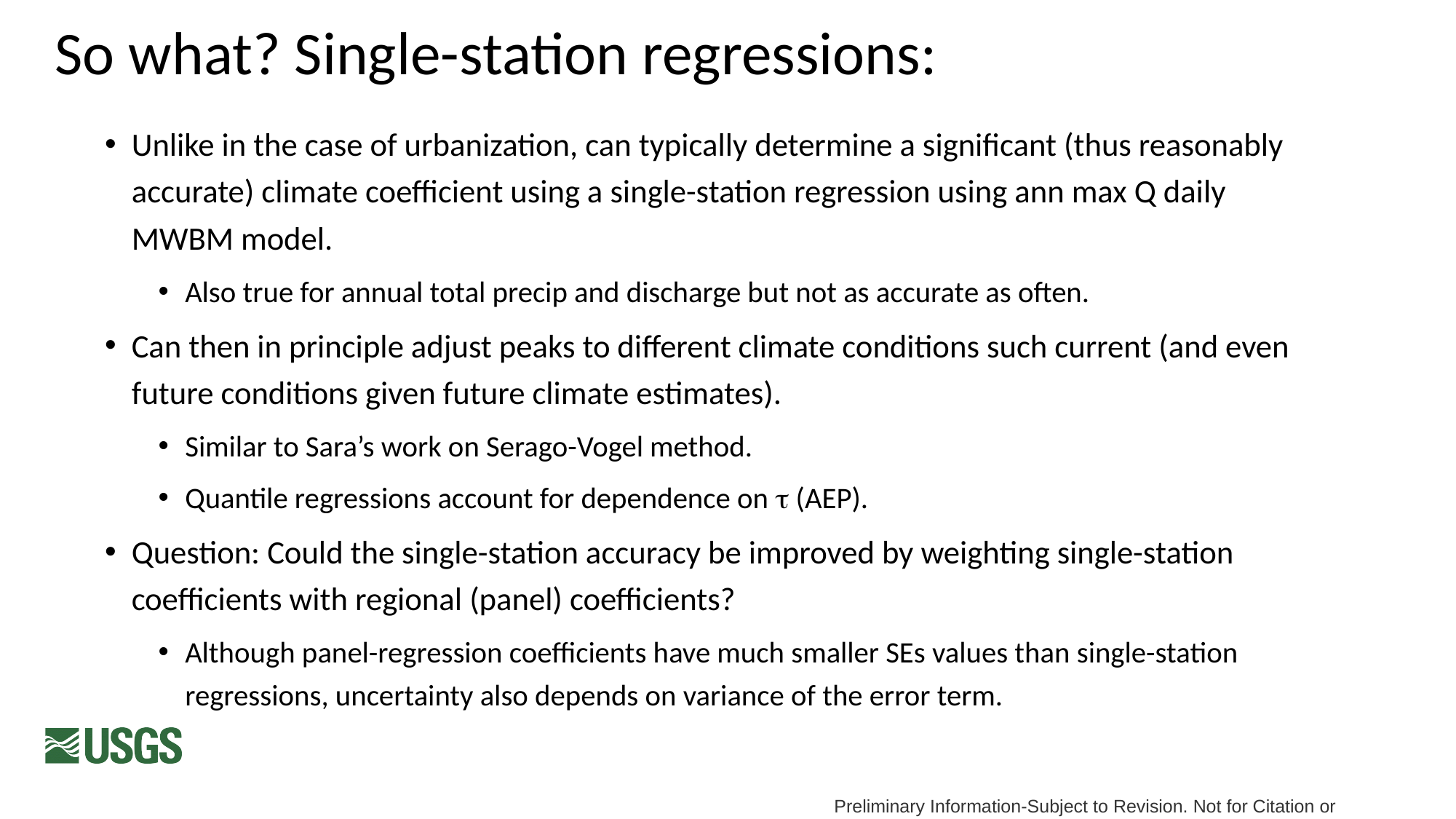

# So what? Single-station regressions:
Unlike in the case of urbanization, can typically determine a significant (thus reasonably accurate) climate coefficient using a single-station regression using ann max Q daily MWBM model.
Also true for annual total precip and discharge but not as accurate as often.
Can then in principle adjust peaks to different climate conditions such current (and even future conditions given future climate estimates).
Similar to Sara’s work on Serago-Vogel method.
Quantile regressions account for dependence on τ (AEP).
Question: Could the single-station accuracy be improved by weighting single-station coefficients with regional (panel) coefficients?
Although panel-regression coefficients have much smaller SEs values than single-station regressions, uncertainty also depends on variance of the error term.